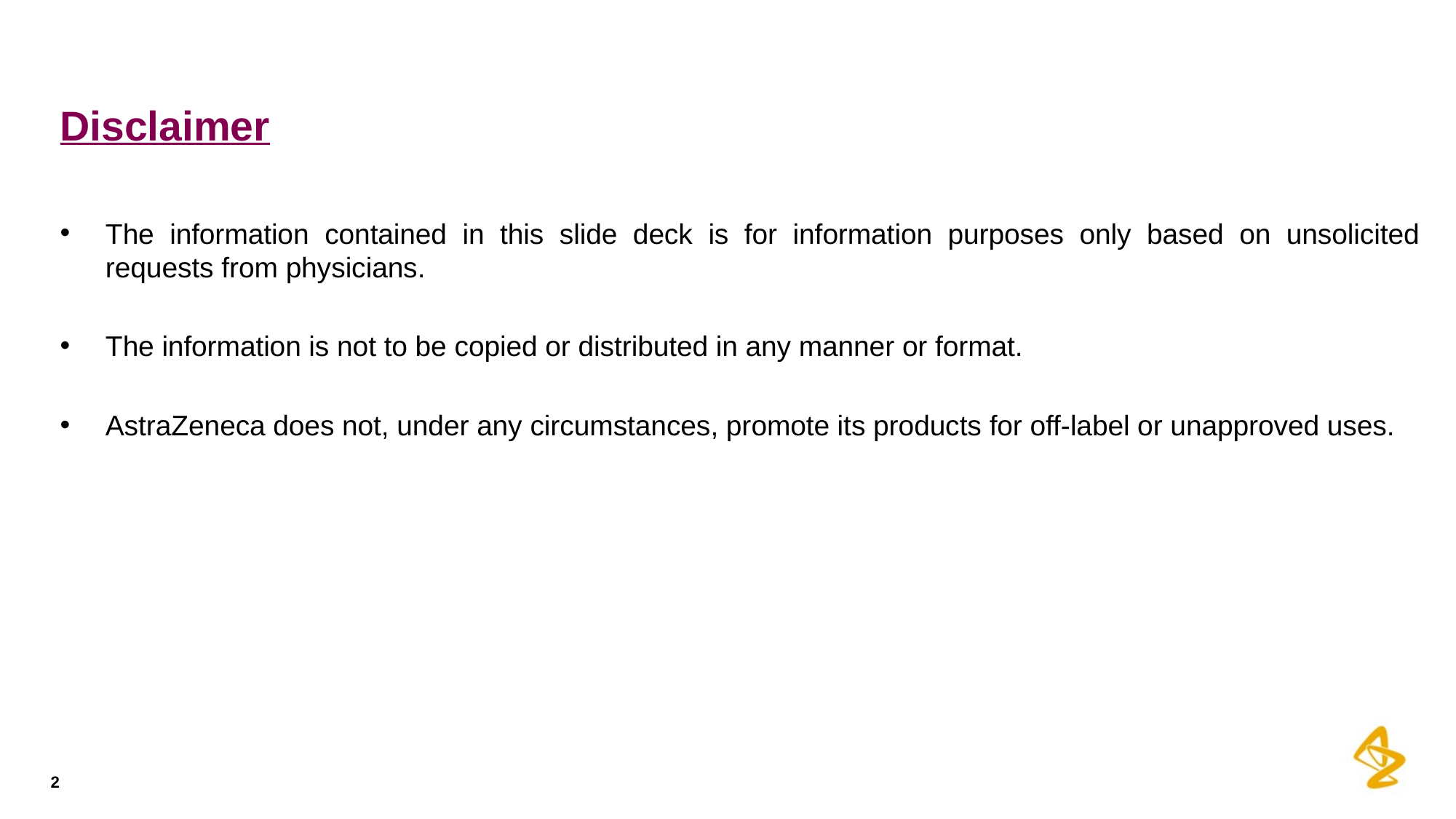

Disclaimer
The information contained in this slide deck is for information purposes only based on unsolicited requests from physicians.

The information is not to be copied or distributed in any manner or format.

AstraZeneca does not, under any circumstances, promote its products for off-label or unapproved uses.

2